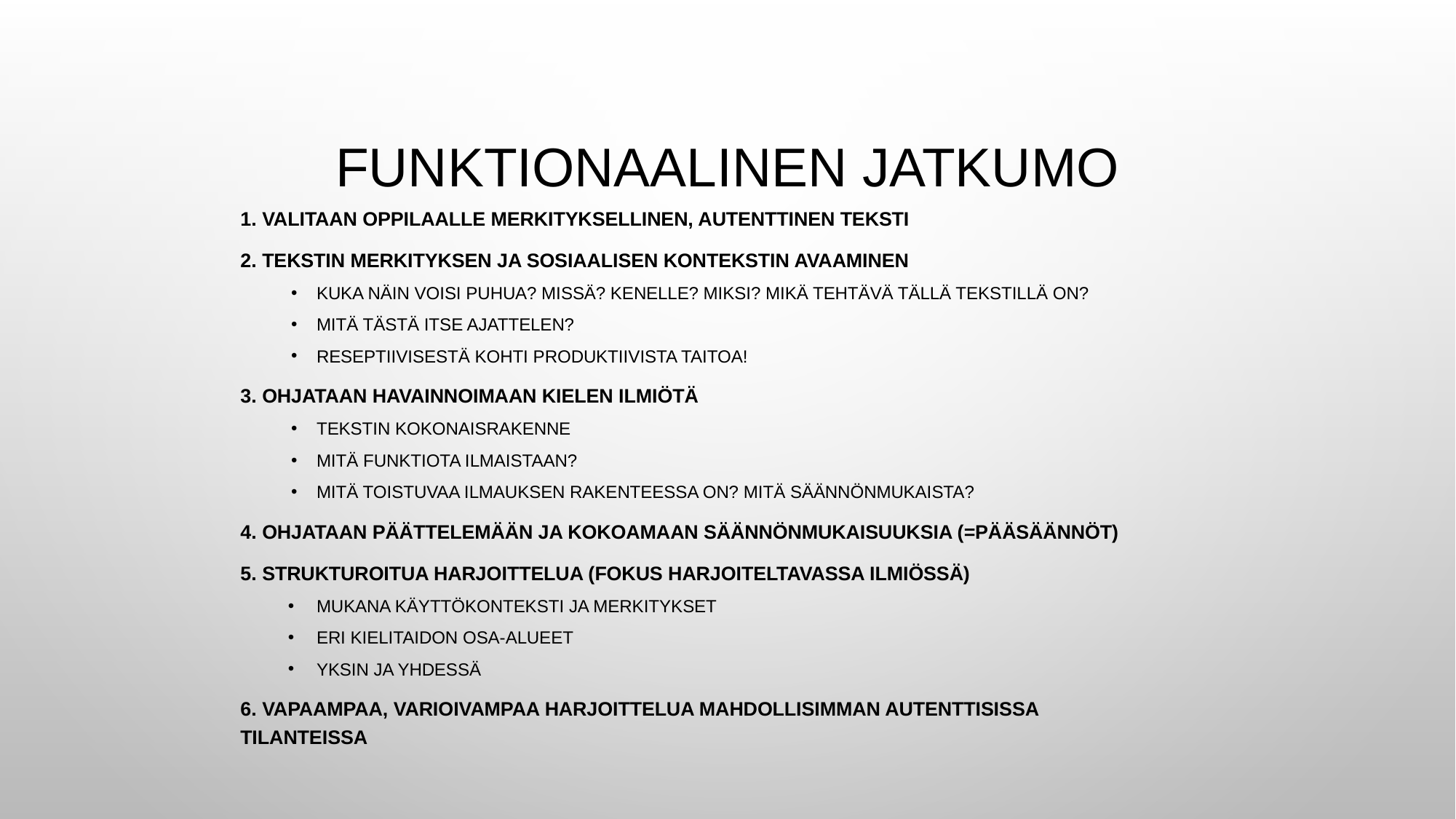

# Funktionaalinen jatkumo
1. Valitaan oppilaalle merkityksellinen, autenttinen teksti
2. Tekstin merkityksen ja sosiaalisen kontekstin avaaminen
Kuka näin voisi puhua? Missä? Kenelle? Miksi? Mikä tehtävä tällä tekstillä on?
Mitä tästä itse ajattelen?
Reseptiivisestä kohti produktiivista taitoa!
3. Ohjataan havainnoimaan kielen ilmiötä
Tekstin kokonaisrakenne
Mitä funktiota ilmaistaan?
Mitä toistuvaa ilmauksen rakenteessa on? Mitä säännönmukaista?
4. Ohjataan päättelemään ja kokoamaan säännönmukaisuuksia (=pääsäännöt)
5. Strukturoitua harjoittelua (fokus harjoiteltavassa ilmiössä)
Mukana käyttökonteksti ja merkitykset
Eri kielitaidon osa-alueet
Yksin ja yhdessä
6. Vapaampaa, varioivampaa harjoittelua mahdollisimman autenttisissa tilanteissa